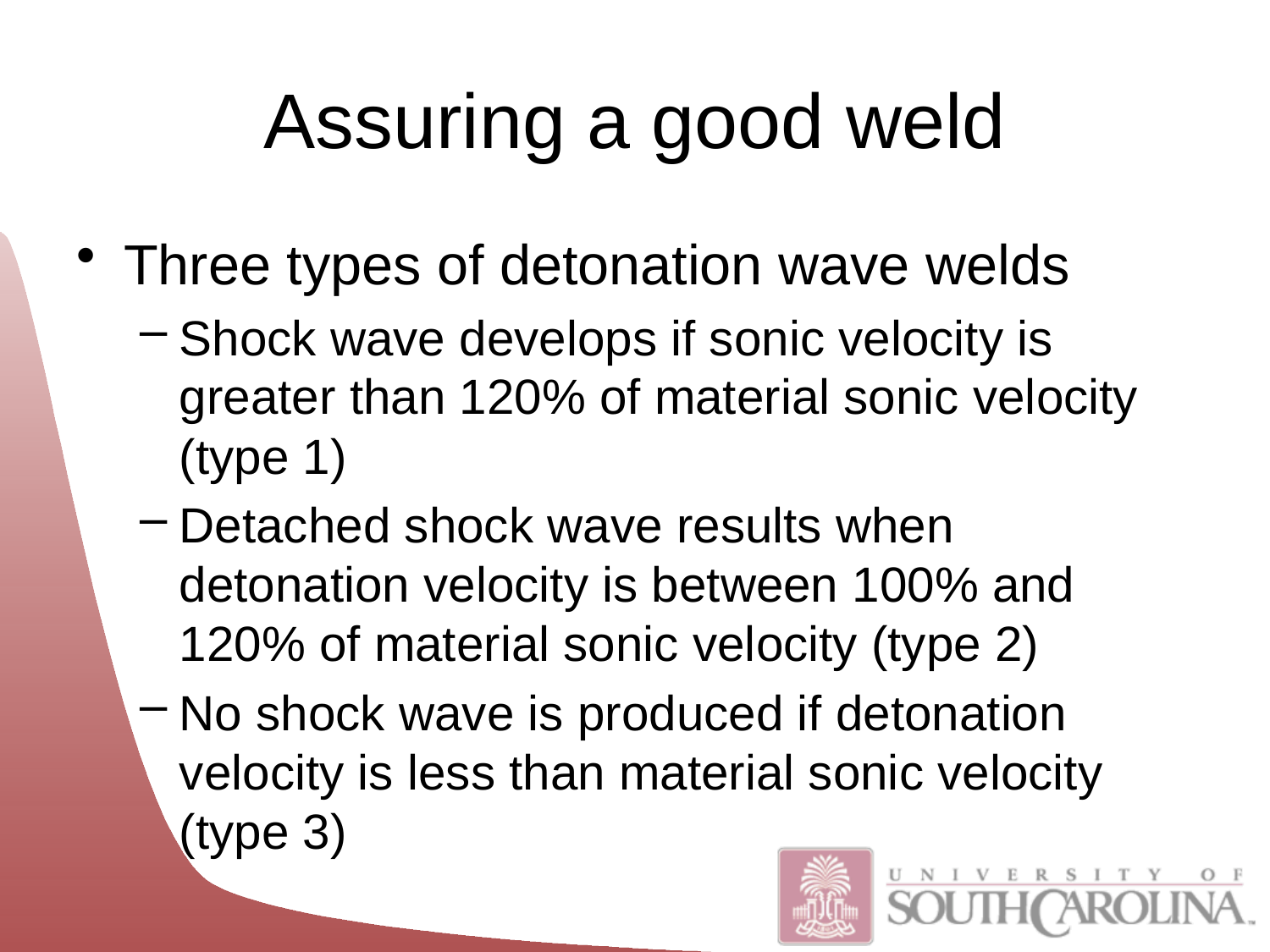

# Assuring a good weld
Three types of detonation wave welds
Shock wave develops if sonic velocity is greater than 120% of material sonic velocity (type 1)
Detached shock wave results when detonation velocity is between 100% and 120% of material sonic velocity (type 2)
No shock wave is produced if detonation velocity is less than material sonic velocity (type 3)